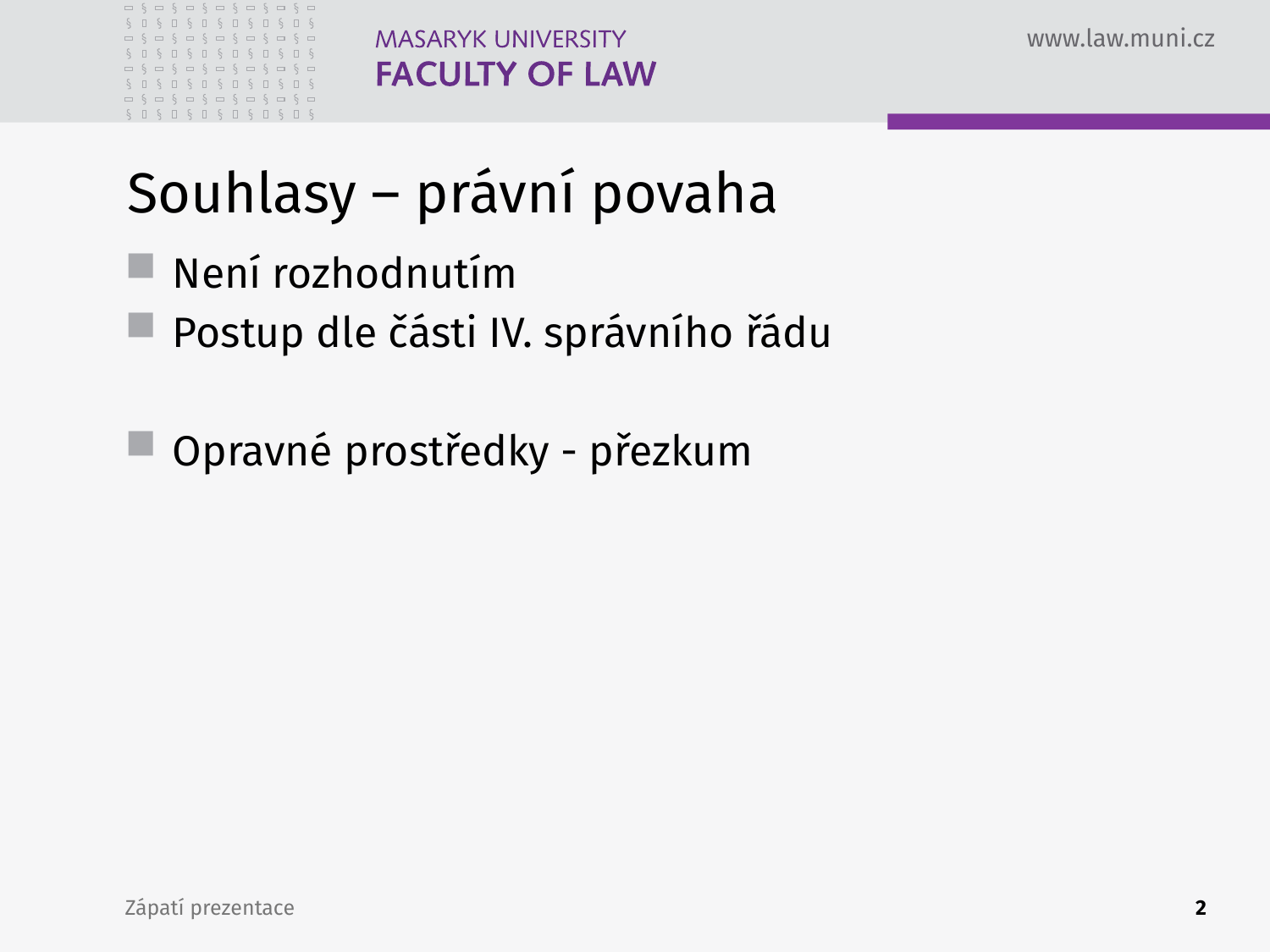

# Souhlasy – právní povaha
Není rozhodnutím
Postup dle části IV. správního řádu

Opravné prostředky - přezkum

Zápatí prezentace
2